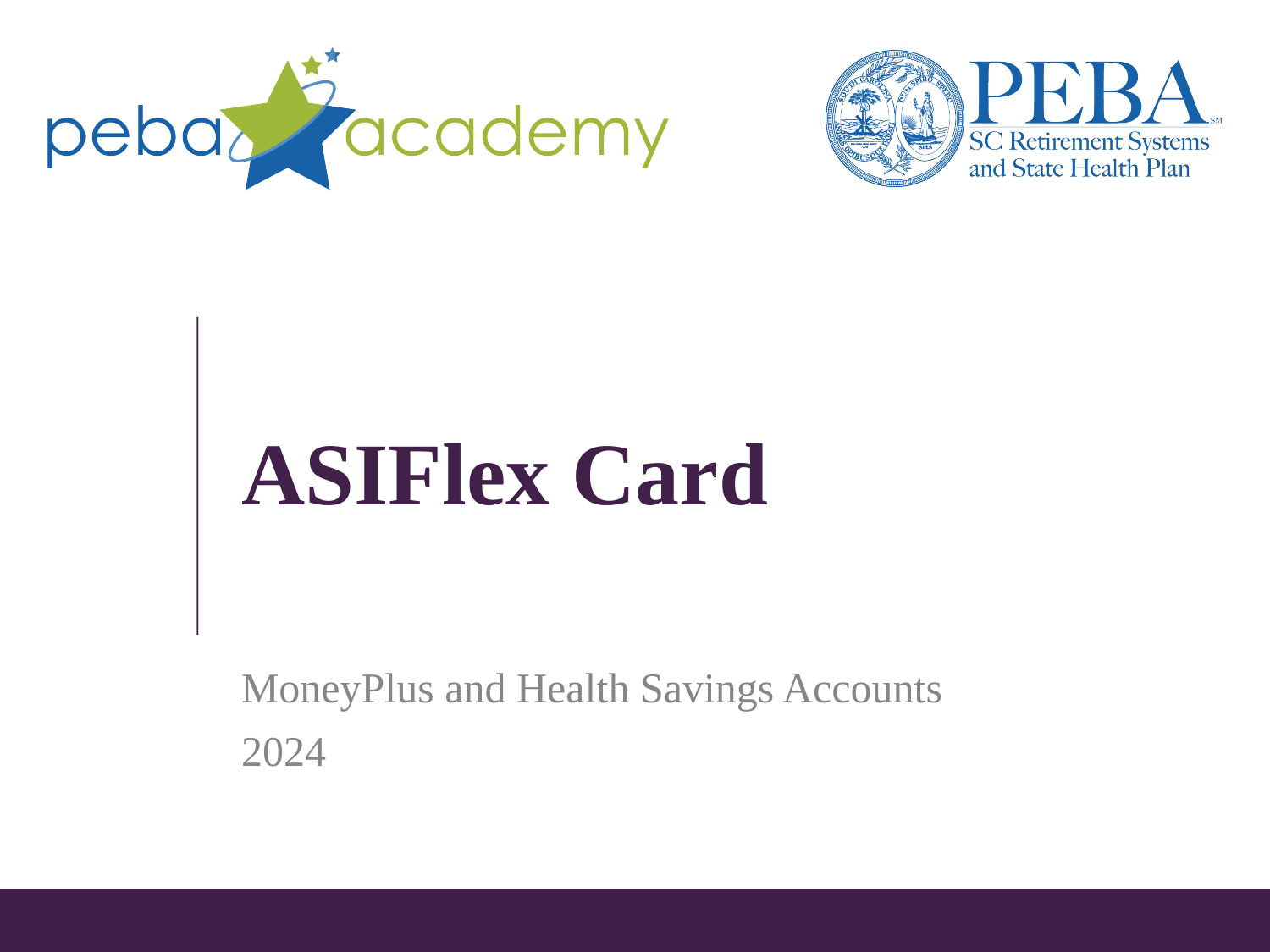

# ASIFlex Card
MoneyPlus and Health Savings Accounts
2024